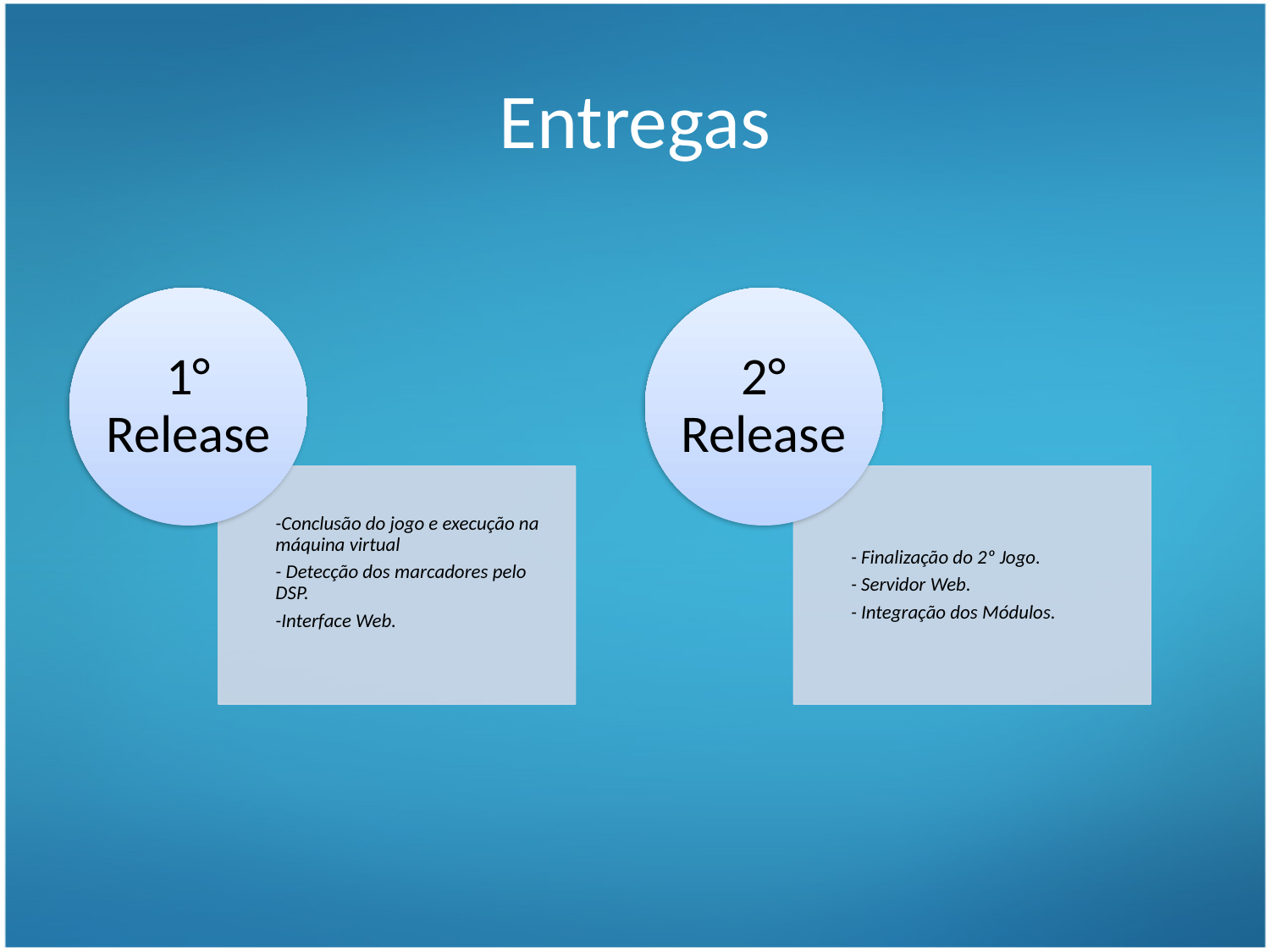

Entregas

-Conclusão do jogo e execução na máquina virtual
- Detecção dos marcadores pelo DSP.
-Interface Web.

1° Release
- Finalização do 2º Jogo.
- Servidor Web.
- Integração dos Módulos.
2° Release